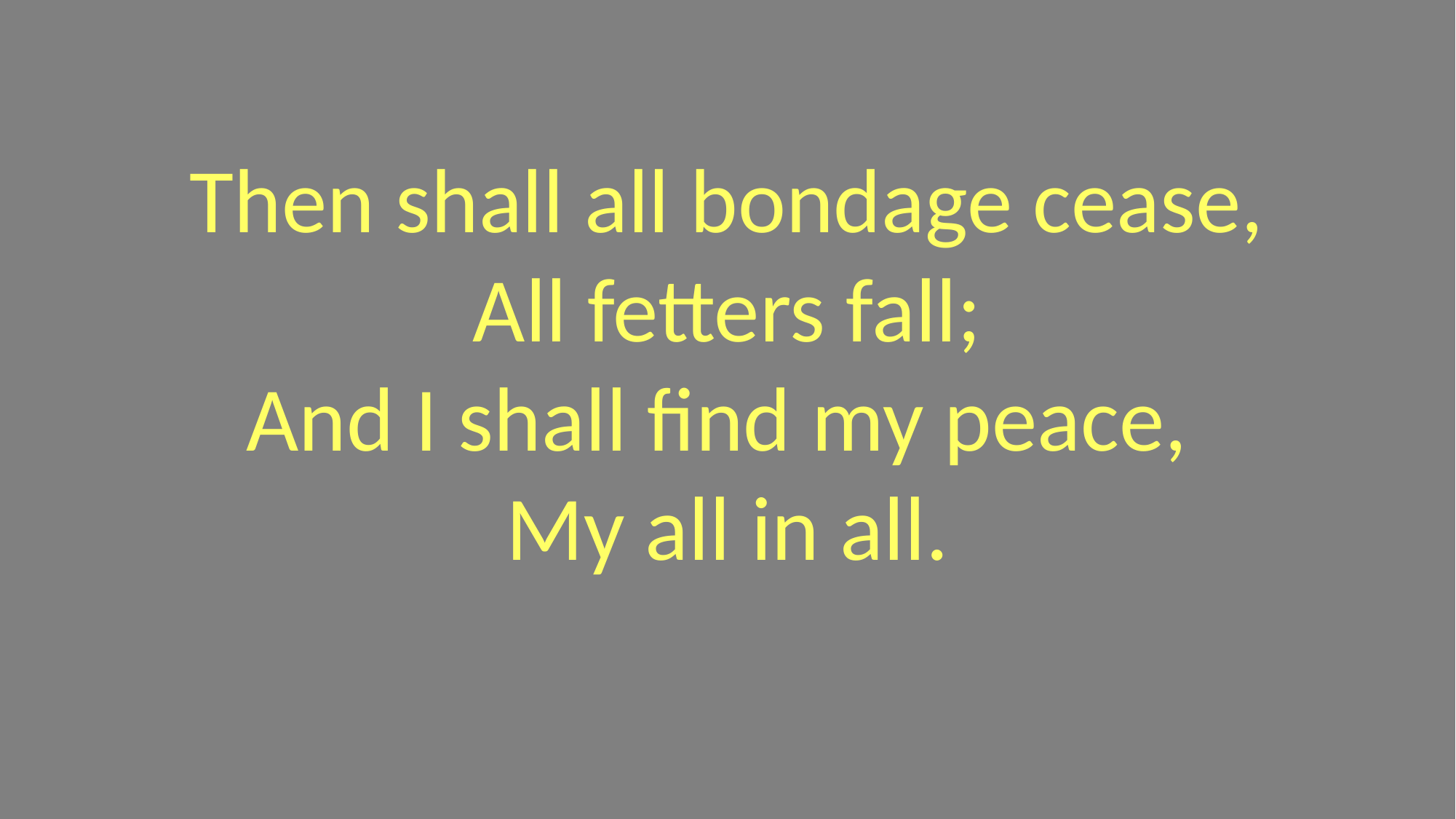

Then shall all bondage cease, All fetters fall;
And I shall find my peace,
My all in all.